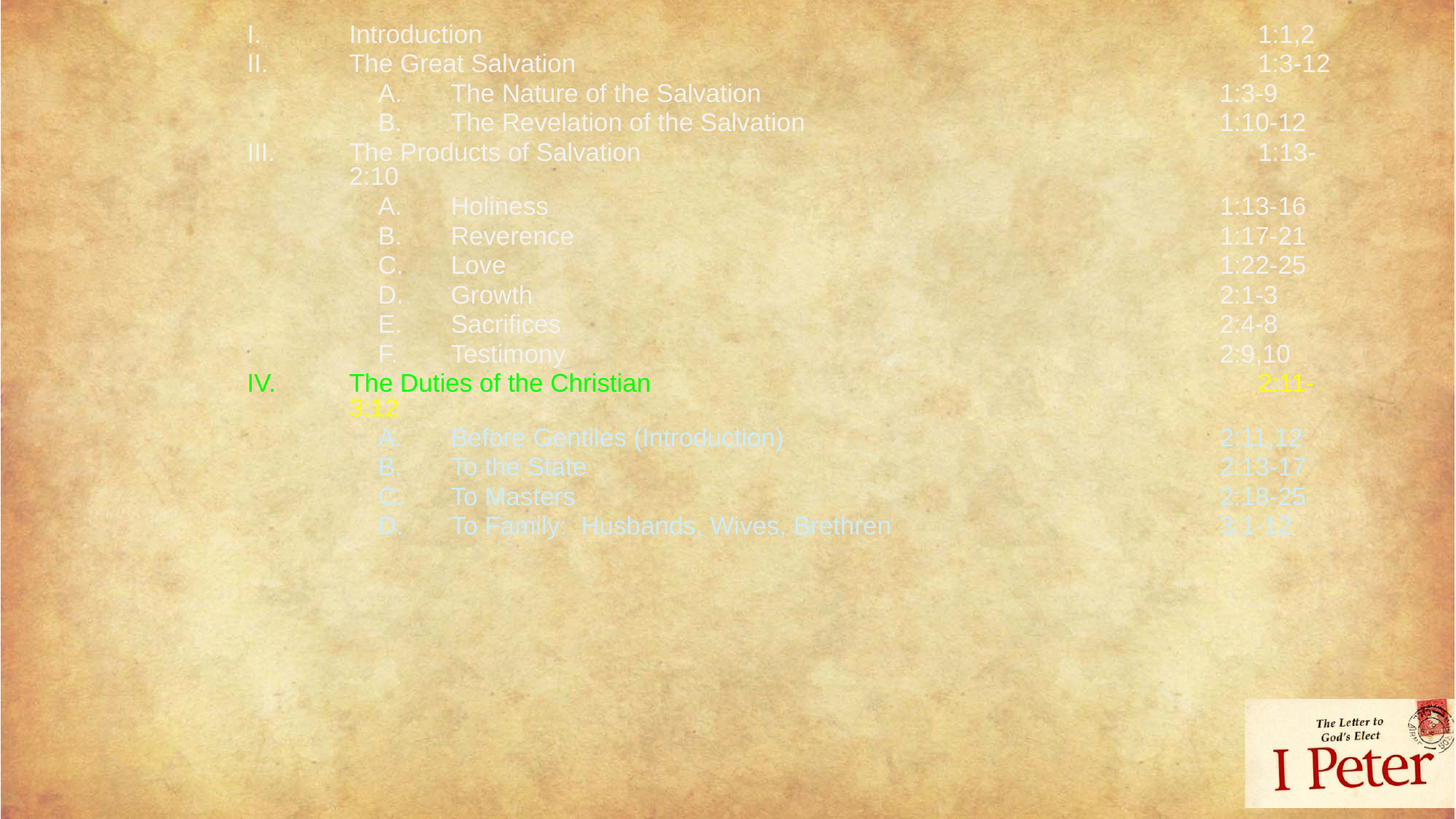

Introduction  		1:1,2
The Great Salvation 		1:3-12
The Nature of the Salvation 	1:3-9
The Revelation of the Salvation 	1:10-12
The Products of Salvation 		1:13-2:10
Holiness 	1:13-16
Reverence 	1:17-21
Love 	1:22-25
Growth 	2:1-3
Sacrifices 	2:4-8
Testimony	2:9,10
The Duties of the Christian 		2:11-3:12
Before Gentiles (Introduction) 	2:11,12
To the State 	2:13-17
To Masters 	2:18-25
To Family:  Husbands, Wives, Brethren  	3:1-12